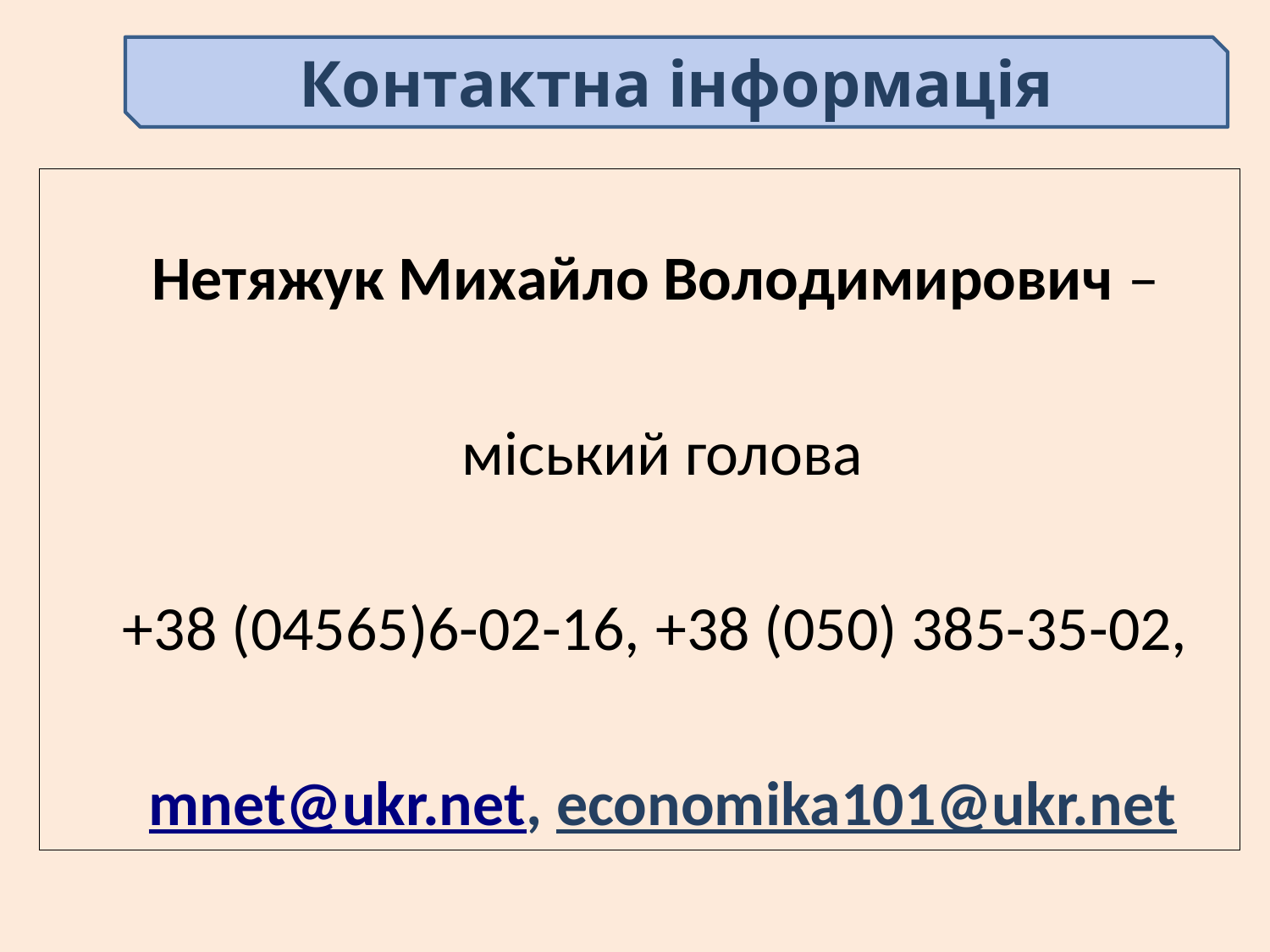

Контактна інформація

Нетяжук Михайло Володимирович –

міський голова

+38 (04565)6-02-16, +38 (050) 385-35-02,

mnet@ukr.net, economika101@ukr.net